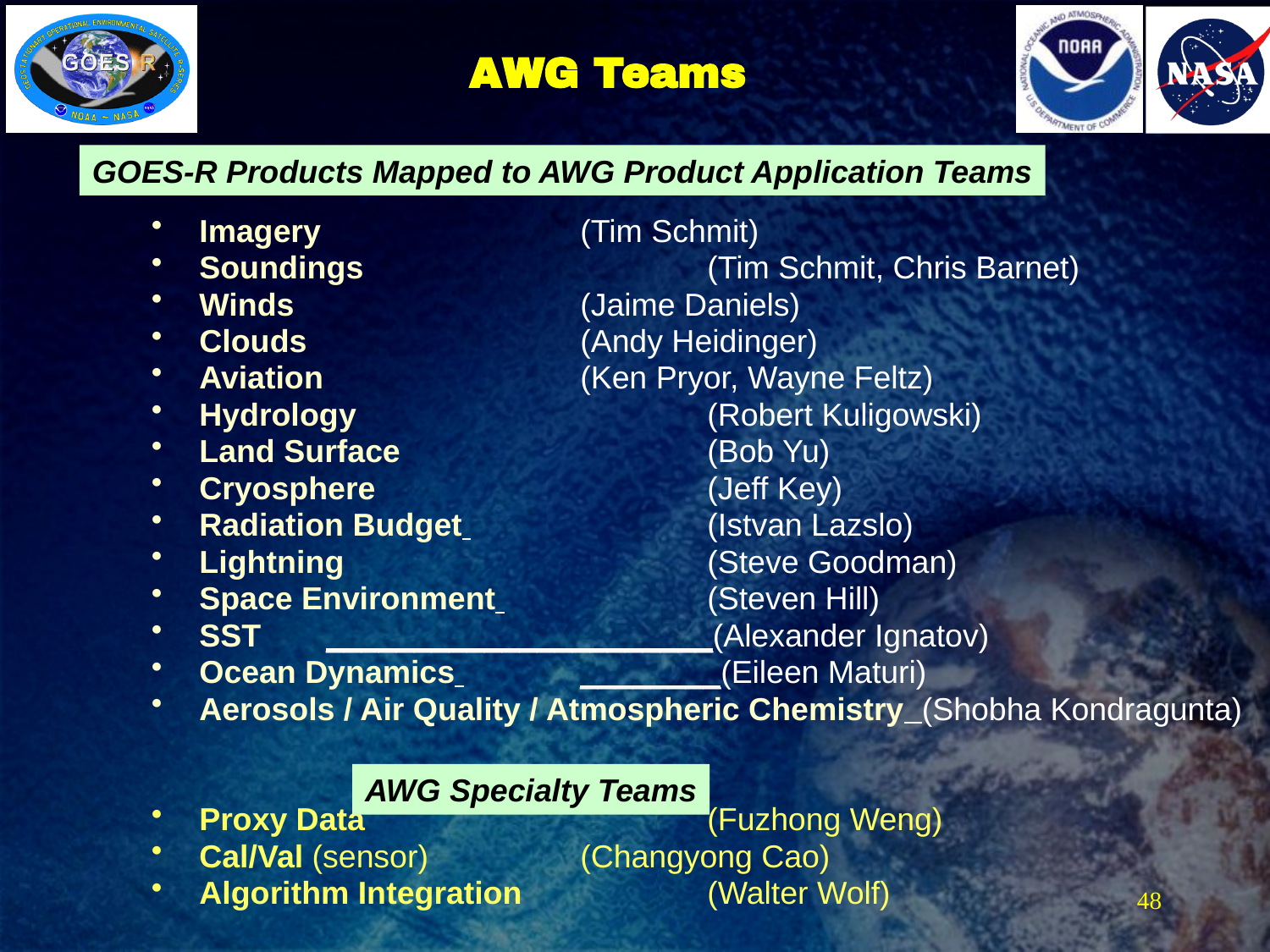

# AWG Teams
GOES-R Products Mapped to AWG Product Application Teams
Imagery			(Tim Schmit)
Soundings			(Tim Schmit, Chris Barnet)
Winds			(Jaime Daniels)
Clouds			(Andy Heidinger)
Aviation			(Ken Pryor, Wayne Feltz)
Hydrology			(Robert Kuligowski)
Land Surface			(Bob Yu)
Cryosphere			(Jeff Key)
Radiation Budget 		(Istvan Lazslo)
Lightning 			(Steve Goodman)
Space Environment 		(Steven Hill)
SST	______________________(Alexander Ignatov)
Ocean Dynamics 	________(Eileen Maturi)
Aerosols / Air Quality / Atmospheric Chemistry  (Shobha Kondragunta)

Proxy Data			(Fuzhong Weng)
Cal/Val (sensor)		(Changyong Cao)
Algorithm Integration		(Walter Wolf)
AWG Specialty Teams

48